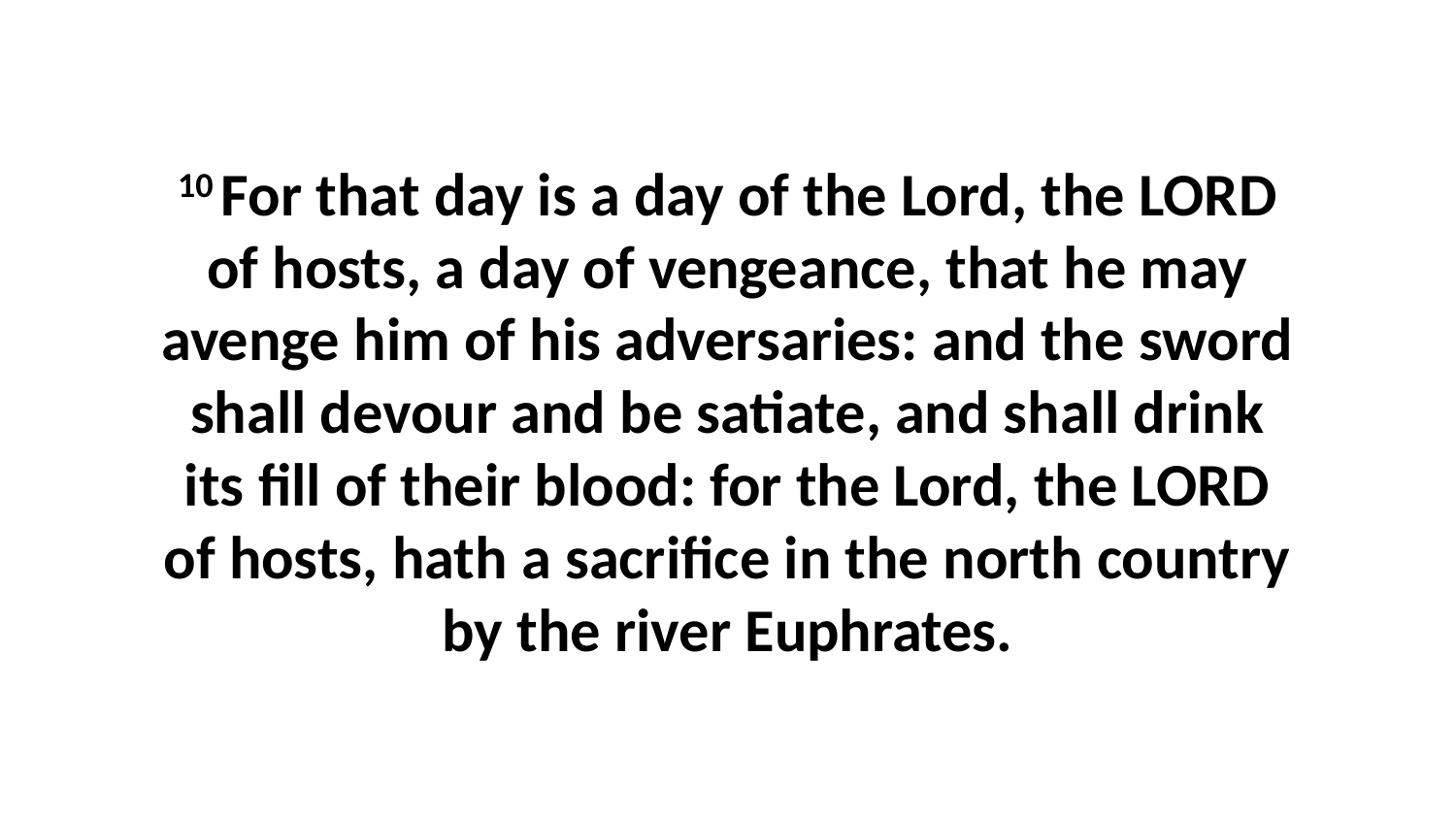

10 For that day is a day of the Lord, the LORD of hosts, a day of vengeance, that he may avenge him of his adversaries: and the sword shall devour and be satiate, and shall drink its fill of their blood: for the Lord, the LORD of hosts, hath a sacrifice in the north country by the river Euphrates.